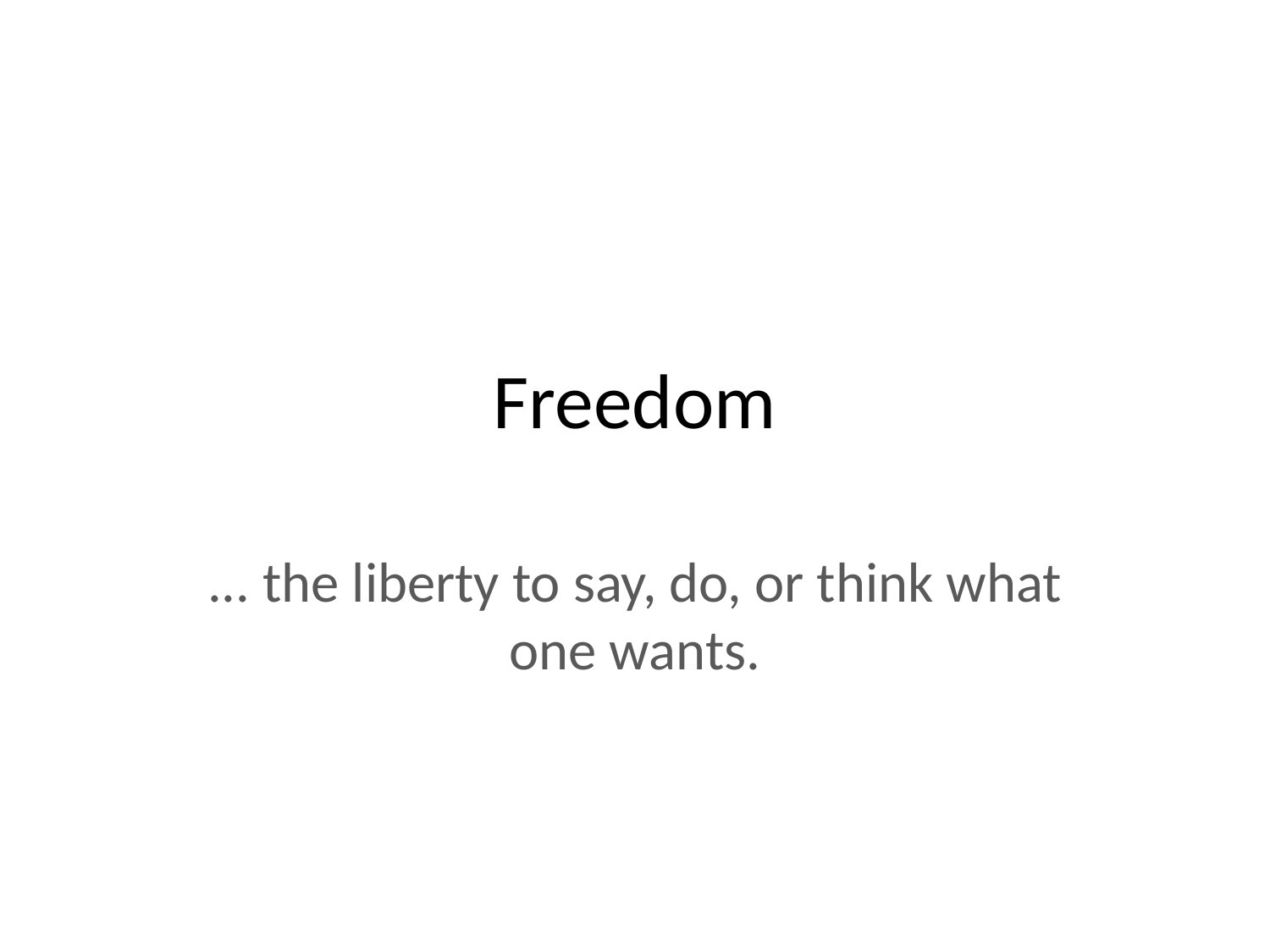

# Freedom
... the liberty to say, do, or think what one wants.